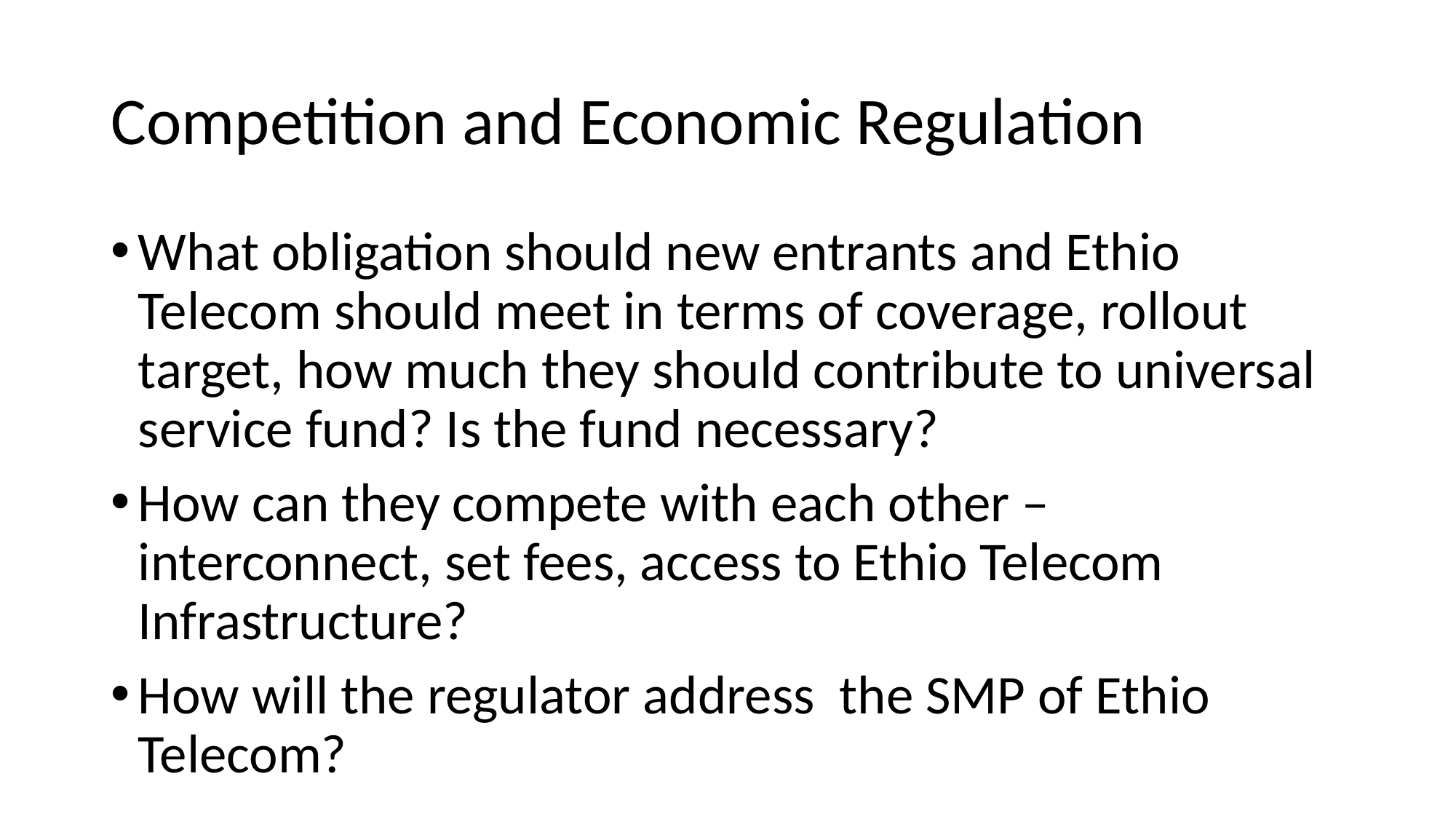

# Competition and Economic Regulation
What obligation should new entrants and Ethio Telecom should meet in terms of coverage, rollout target, how much they should contribute to universal service fund? Is the fund necessary?
How can they compete with each other – interconnect, set fees, access to Ethio Telecom Infrastructure?
How will the regulator address  the SMP of Ethio Telecom?